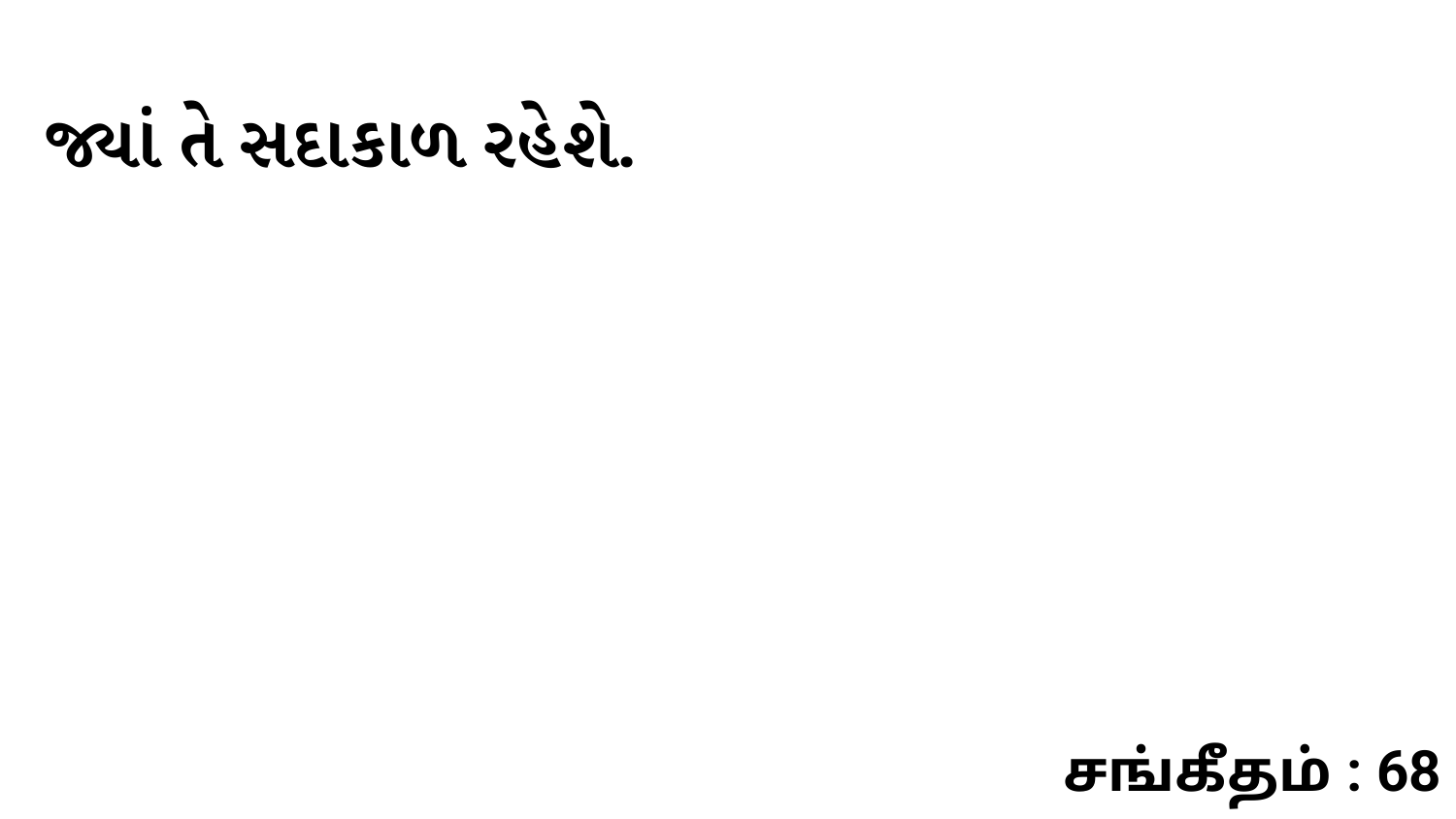

જ્યાં તે સદાકાળ રહેશે.
சங்கீதம் : 68